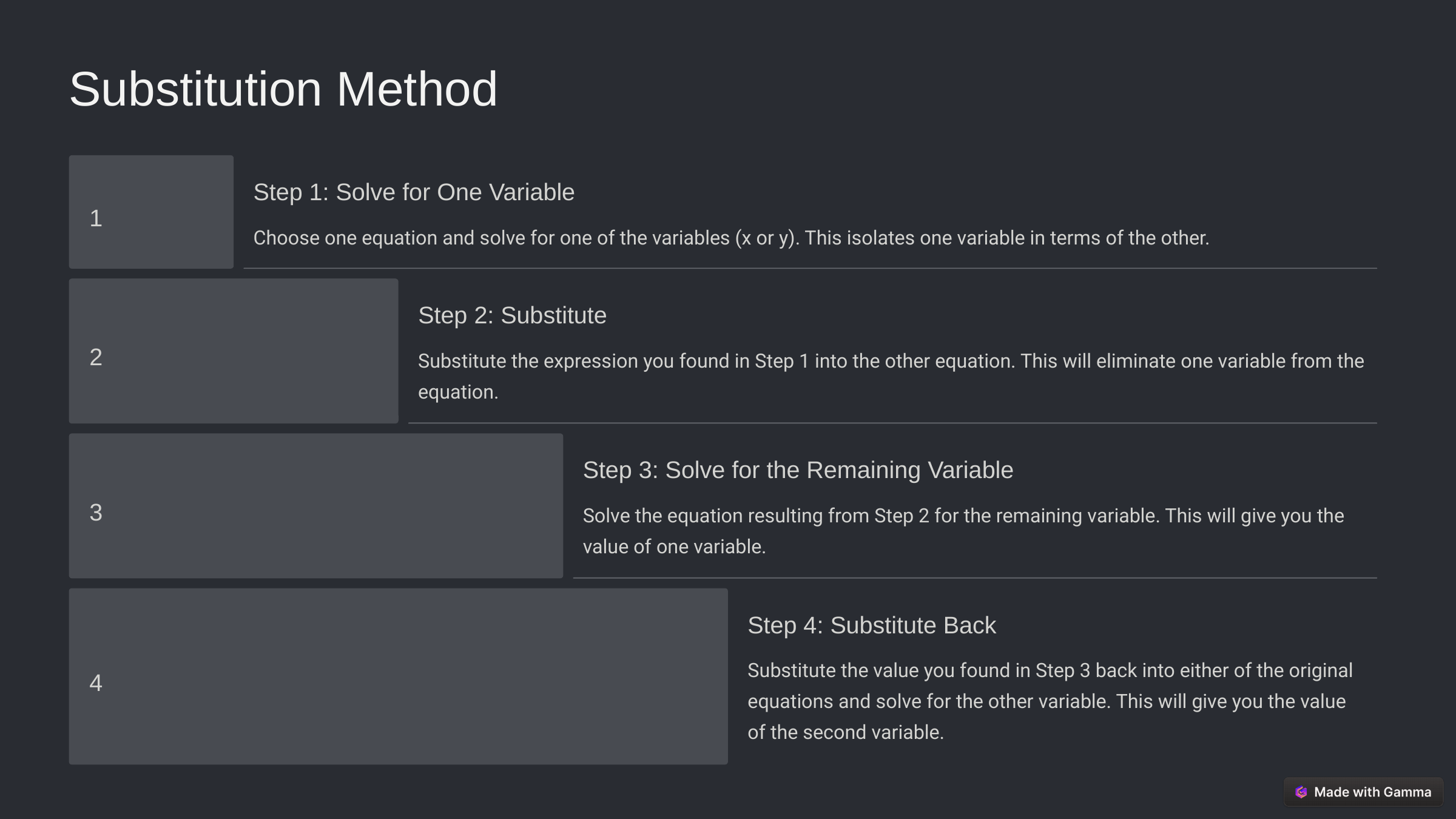

Substitution Method

Step 1: Solve for One Variable
1
Choose one equation and solve for one of the variables (x or y). This isolates one variable in terms of the other.

Step 2: Substitute
2
Substitute the expression you found in Step 1 into the other equation. This will eliminate one variable from the equation.

Step 3: Solve for the Remaining Variable
3
Solve the equation resulting from Step 2 for the remaining variable. This will give you the value of one variable.

Step 4: Substitute Back
Substitute the value you found in Step 3 back into either of the original equations and solve for the other variable. This will give you the value of the second variable.
4